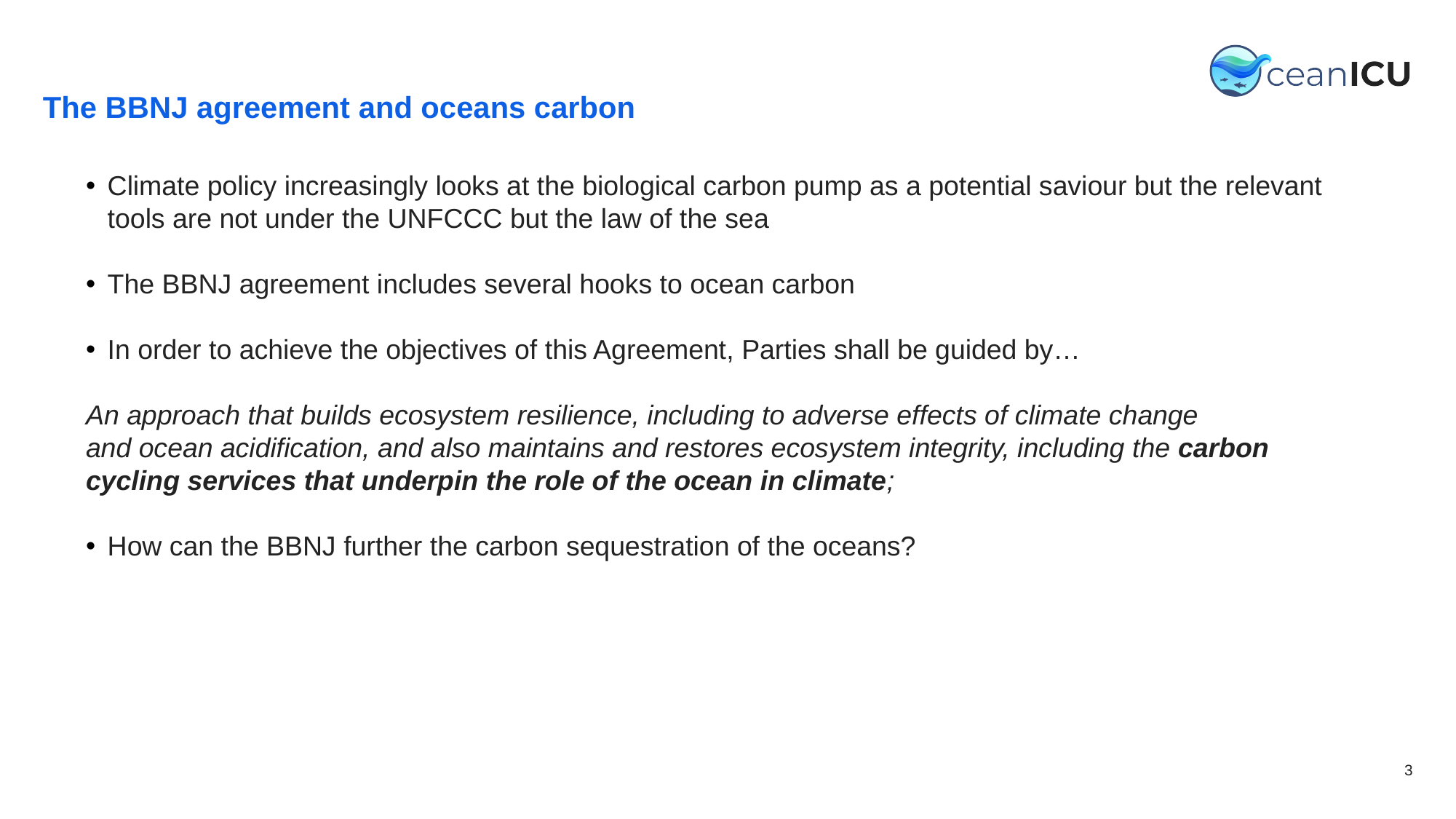

The BBNJ agreement and oceans carbon
Climate policy increasingly looks at the biological carbon pump as a potential saviour but the relevant tools are not under the UNFCCC but the law of the sea

The BBNJ agreement includes several hooks to ocean carbon

In order to achieve the objectives of this Agreement, Parties shall be guided by…

An approach that builds ecosystem resilience, including to adverse effects of climate change
and ocean acidification, and also maintains and restores ecosystem integrity, including the carbon cycling services that underpin the role of the ocean in climate;

How can the BBNJ further the carbon sequestration of the oceans?